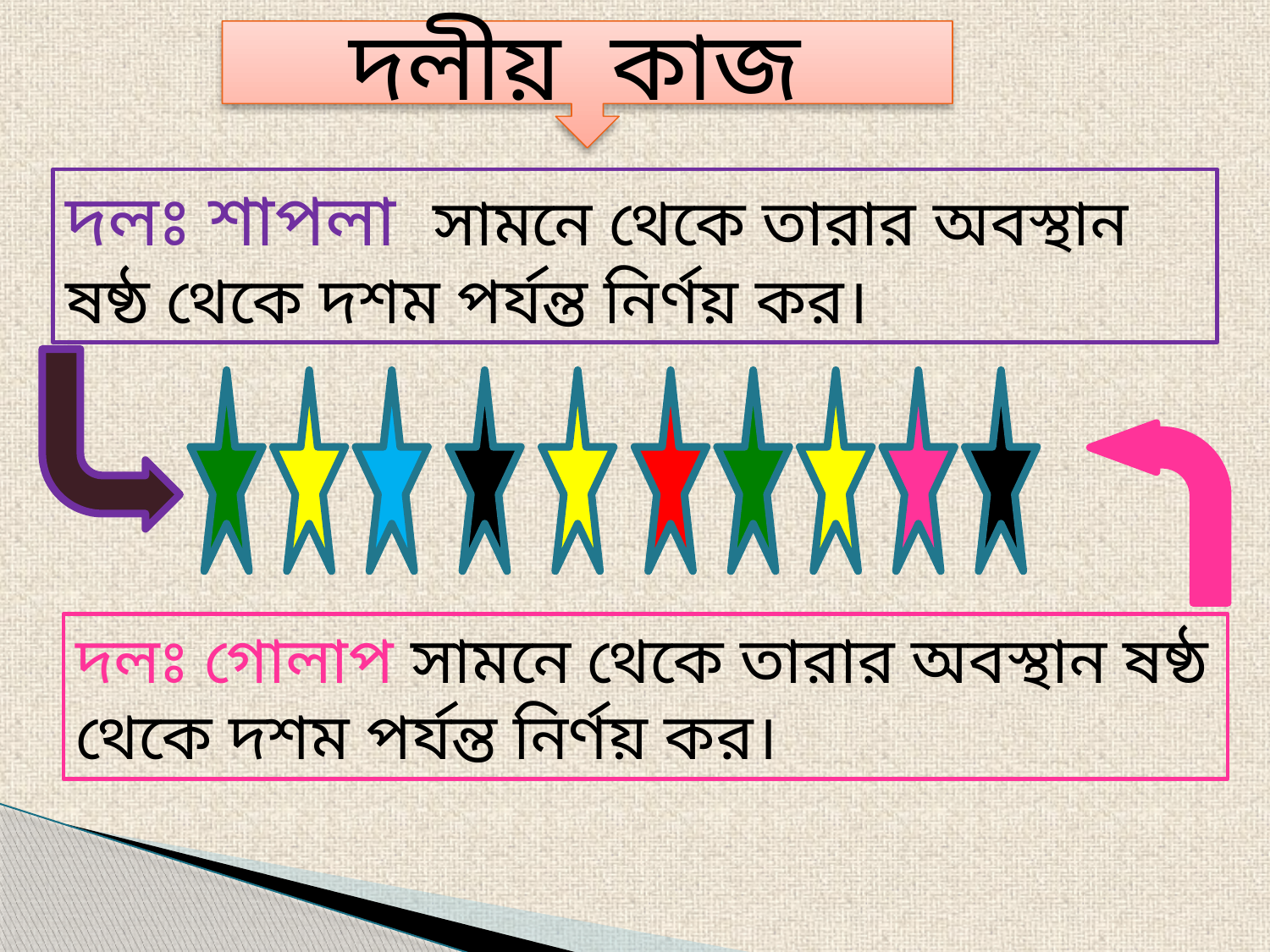

দলীয়  কাজ
দলঃ শাপলা  সামনে থেকে তারার অবস্থান ষষ্ঠ থেকে দশম পর্যন্ত নির্ণয় কর।

দলঃ গোলাপ সামনে থেকে তারার অবস্থান ষষ্ঠ থেকে দশম পর্যন্ত নির্ণয় কর।